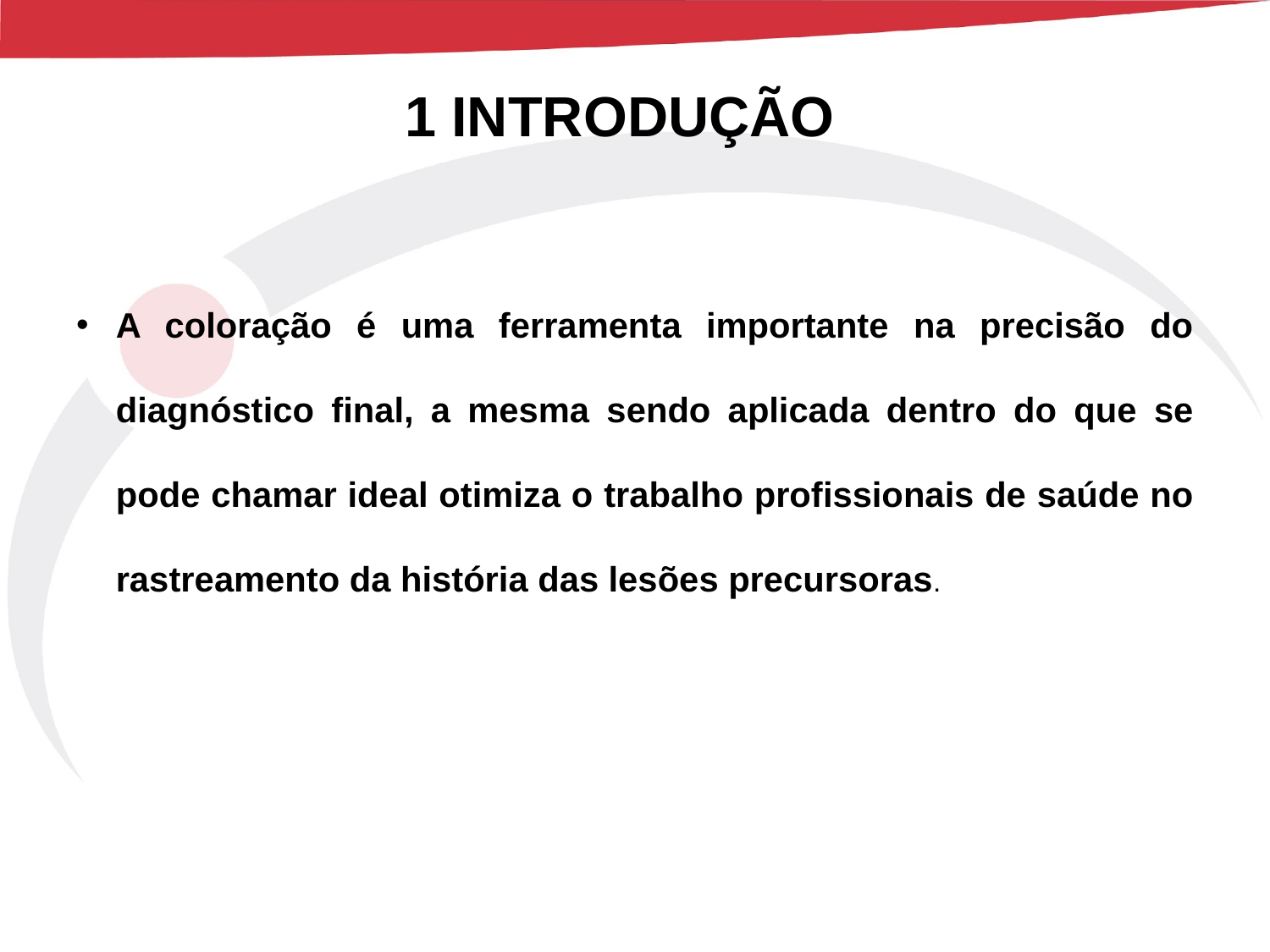

1 INTRODUÇÃO

A coloração é uma ferramenta importante na precisão do diagnóstico final, a mesma sendo aplicada dentro do que se pode chamar ideal otimiza o trabalho profissionais de saúde no rastreamento da história das lesões precursoras.